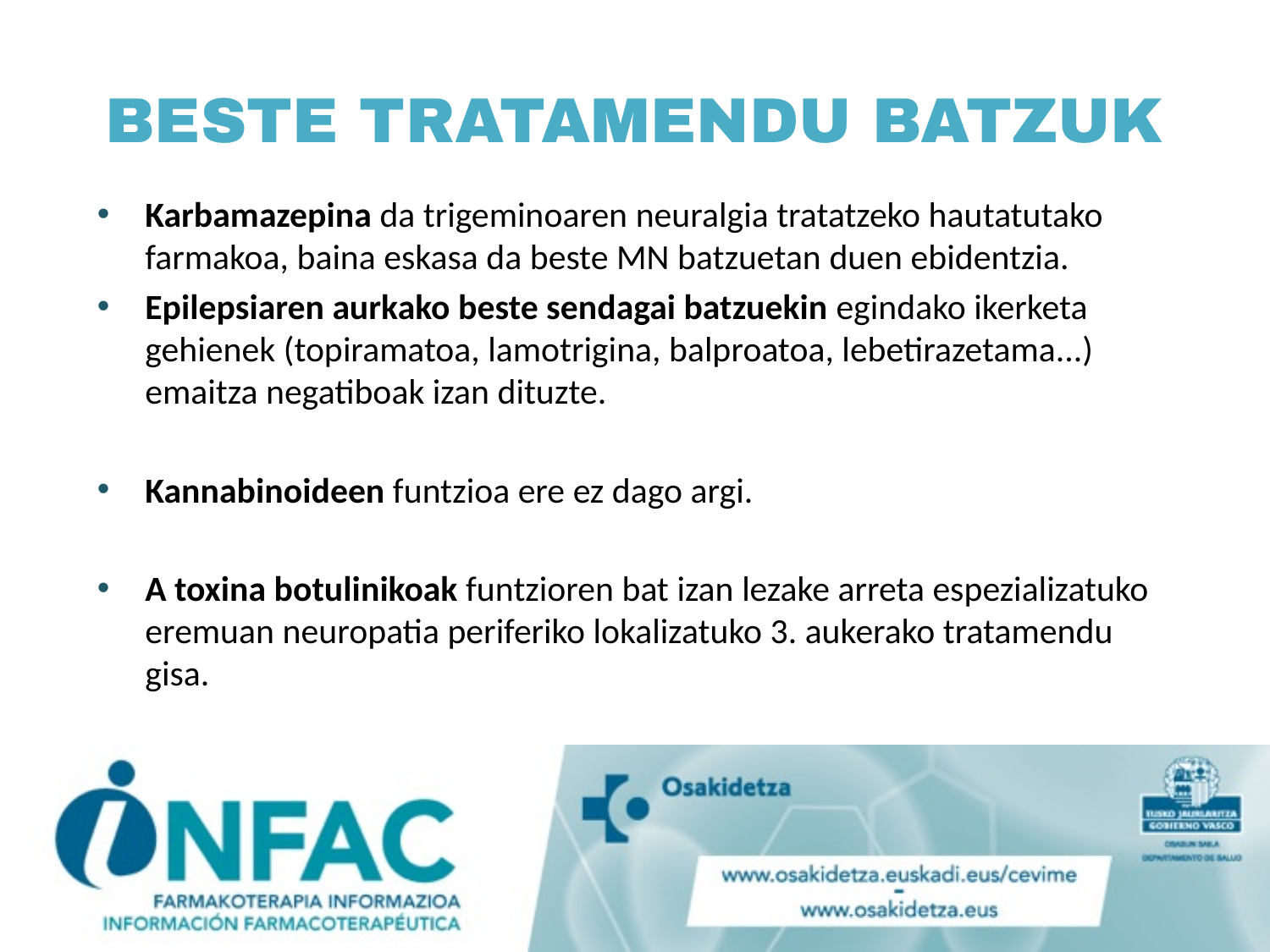

# BESTE TRATAMENDU BATZUK
Karbamazepina da trigeminoaren neuralgia tratatzeko hautatutako farmakoa, baina eskasa da beste MN batzuetan duen ebidentzia.
Epilepsiaren aurkako beste sendagai batzuekin egindako ikerketa gehienek (topiramatoa, lamotrigina, balproatoa, lebetirazetama...) emaitza negatiboak izan dituzte.

Kannabinoideen funtzioa ere ez dago argi.

A toxina botulinikoak funtzioren bat izan lezake arreta espezializatuko eremuan neuropatia periferiko lokalizatuko 3. aukerako tratamendu gisa.